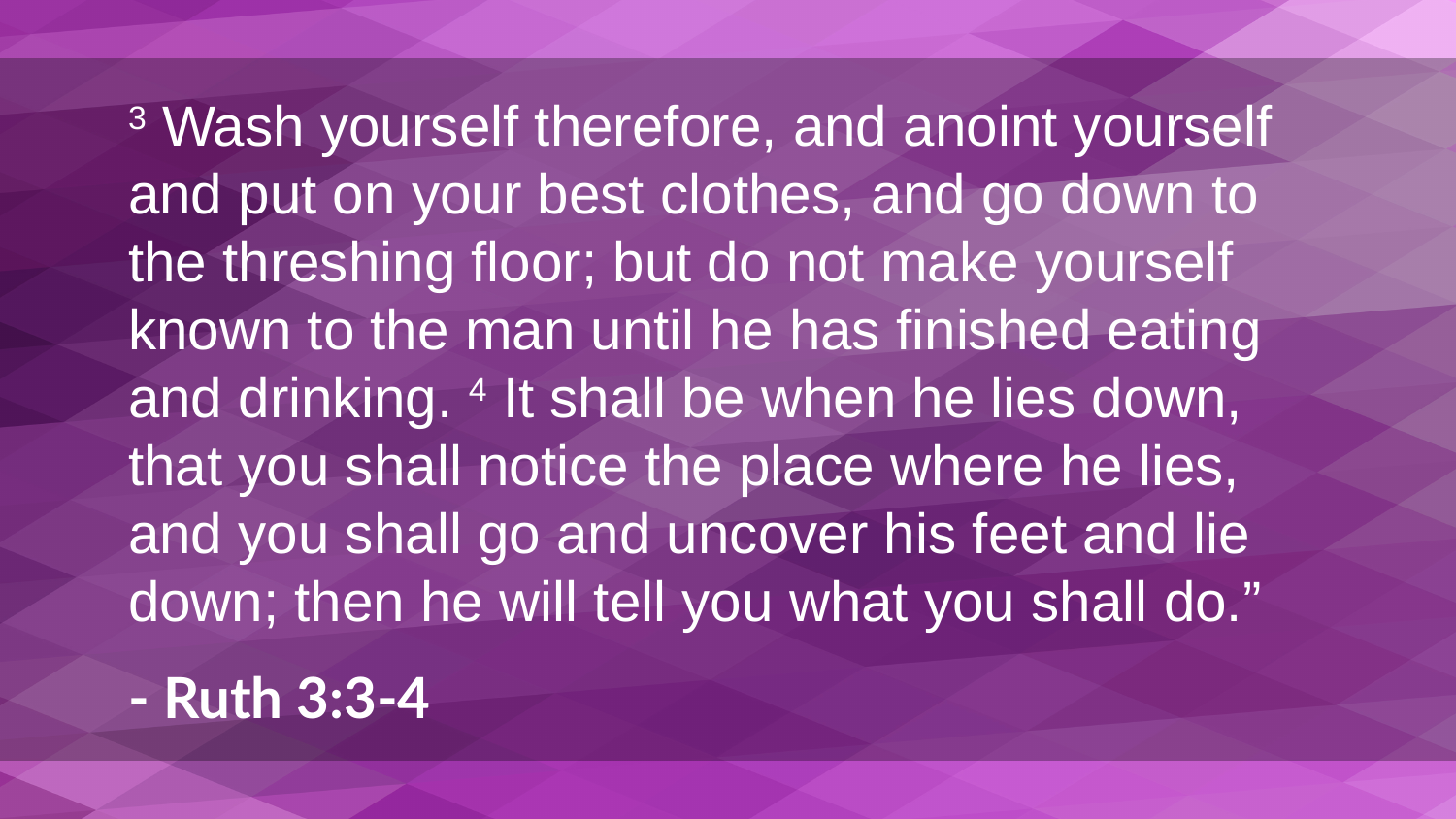

3 Wash yourself therefore, and anoint yourself and put on your best clothes, and go down to the threshing floor; but do not make yourself known to the man until he has finished eating and drinking. 4 It shall be when he lies down, that you shall notice the place where he lies, and you shall go and uncover his feet and lie down; then he will tell you what you shall do.”
- Ruth 3:3-4